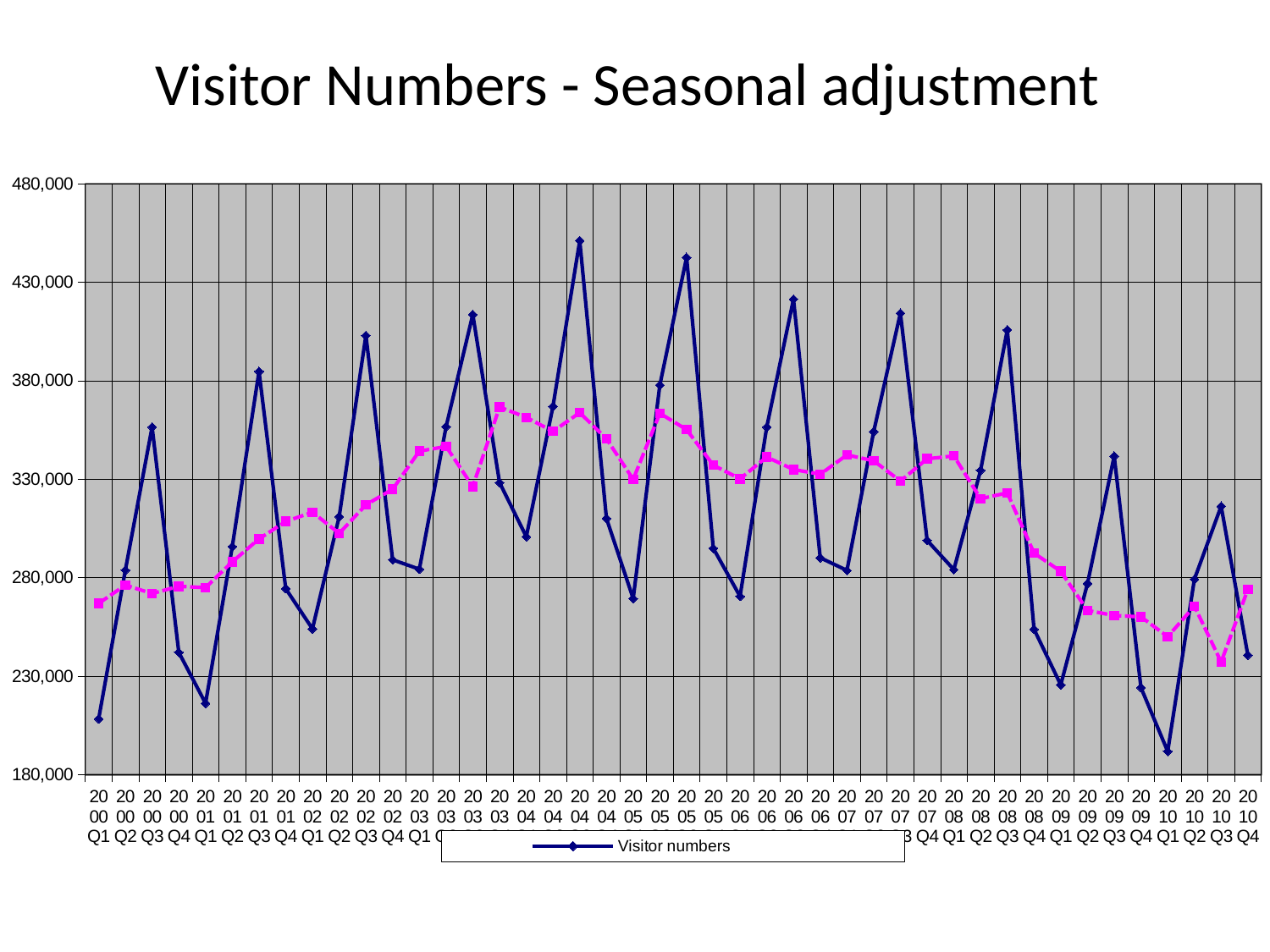

# Visitor Numbers - Seasonal adjustment

### Chart

| Category |  |  |
|---|---|---|
| 2000Q1 | 208300.0 | 266945.45495368686 |
| 2000Q2 | 283800.0 | 276226.70808934286 |
| 2000Q3 | 356500.0 | 271951.19335418387 |
| 2000Q4 | 242100.0 | 275625.31751619186 |
| 2001Q1 | 216200.0 | 274939.92066167155 |
| 2001Q2 | 295800.0 | 288088.22007152735 |
| 2001Q3 | 384700.0 | 299679.06805922586 |
| 2001Q4 | 274400.0 | 308563.46224394 |
| 2002Q1 | 254000.0 | 313224.10546667787 |
| 2002Q2 | 311000.0 | 302485.585675249 |
| 2002Q3 | 403000.0 | 316962.584165777 |
| 2002Q4 | 289100.0 | 324878.8487652802 |
| 2003Q1 | 284300.0 | 344280.8919334152 |
| 2003Q2 | 356700.0 | 346596.9985139097 |
| 2003Q3 | 413600.0 | 326264.79091311543 |
| 2003Q4 | 328300.0 | 366649.03115740686 |
| 2004Q1 | 300800.0 | 361383.27206934785 |
| 2004Q2 | 367000.0 | 354281.1829559775 |
| 2004Q3 | 451100.0 | 363778.82447809 |
| 2004Q4 | 310100.0 | 350512.746111885 |
| 2005Q1 | 269400.0 | 329905.19079237996 |
| 2005Q2 | 377800.0 | 363440.754469641 |
| 2005Q3 | 442600.0 | 355208.96968254255 |
| 2005Q4 | 294900.0 | 337125.246003605 |
| 2006Q1 | 270500.0 | 330196.60101588664 |
| 2006Q2 | 356500.0 | 341285.0836636322 |
| 2006Q3 | 421400.0 | 334935.35346565786 |
| 2006Q4 | 290100.0 | 332527.7866466953 |
| 2007Q1 | 283700.0 | 342340.199706824 |
| 2007Q2 | 354200.0 | 339336.3281622879 |
| 2007Q3 | 414300.0 | 329061.047509609 |
| 2007Q4 | 298900.0 | 340357.04067869287 |
| 2008Q1 | 284100.0 | 341823.027017278 |
| 2008Q2 | 334500.0 | 320091.91541990836 |
| 2008Q3 | 405800.0 | 323047.105215525 |
| 2008Q4 | 253800.0 | 292434.323327183 |
| 2009Q1 | 225600.0 | 283236.056529472 |
| 2009Q2 | 277000.0 | 263374.54367553786 |
| 2009Q3 | 341700.0 | 260785.00148303295 |
| 2009Q4 | 224200.0 | 260133.081548689 |
| 2010Q1 | 191800.0 | 250053.838331626 |
| 2010Q2 | 279200.0 | 265551.9089213459 |
| 2010Q3 | 316300.0 | 237193.80228249382 |
| 2010Q4 | 240700.0 | 274042.55015767 |